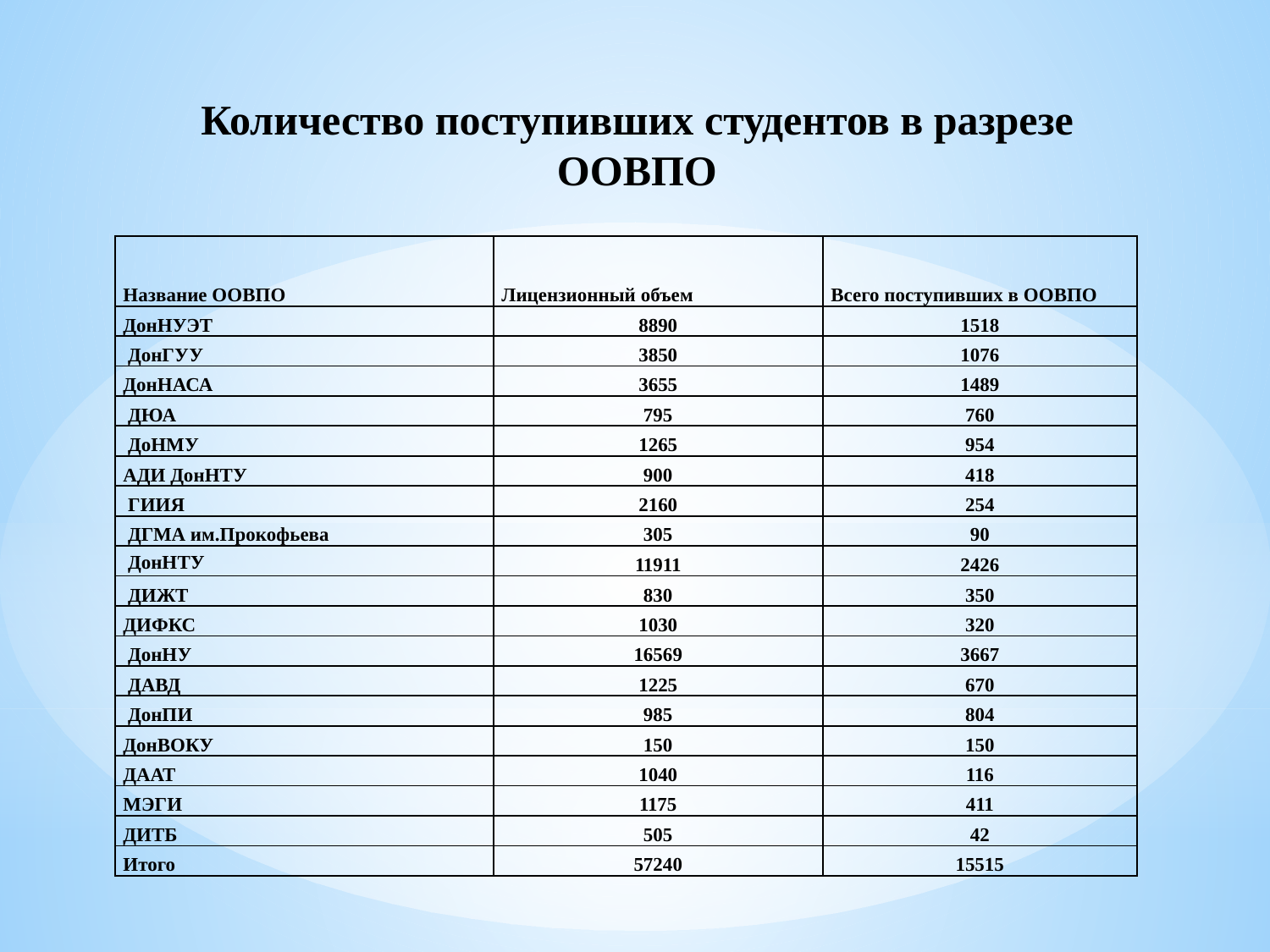

# Количество поступивших студентов в разрезе ООВПО
| Название ООВПО | Лицензионный объем | Всего поступивших в ООВПО |
| --- | --- | --- |
| ДонНУЭТ | 8890 | 1518 |
| ДонГУУ | 3850 | 1076 |
| ДонНАСА | 3655 | 1489 |
| ДЮА | 795 | 760 |
| ДоНМУ | 1265 | 954 |
| АДИ ДонНТУ | 900 | 418 |
| ГИИЯ | 2160 | 254 |
| ДГМА им.Прокофьева | 305 | 90 |
| ДонНТУ | 11911 | 2426 |
| ДИЖТ | 830 | 350 |
| ДИФКС | 1030 | 320 |
| ДонНУ | 16569 | 3667 |
| ДАВД | 1225 | 670 |
| ДонПИ | 985 | 804 |
| ДонВОКУ | 150 | 150 |
| ДААТ | 1040 | 116 |
| МЭГИ | 1175 | 411 |
| ДИТБ | 505 | 42 |
| Итого | 57240 | 15515 |